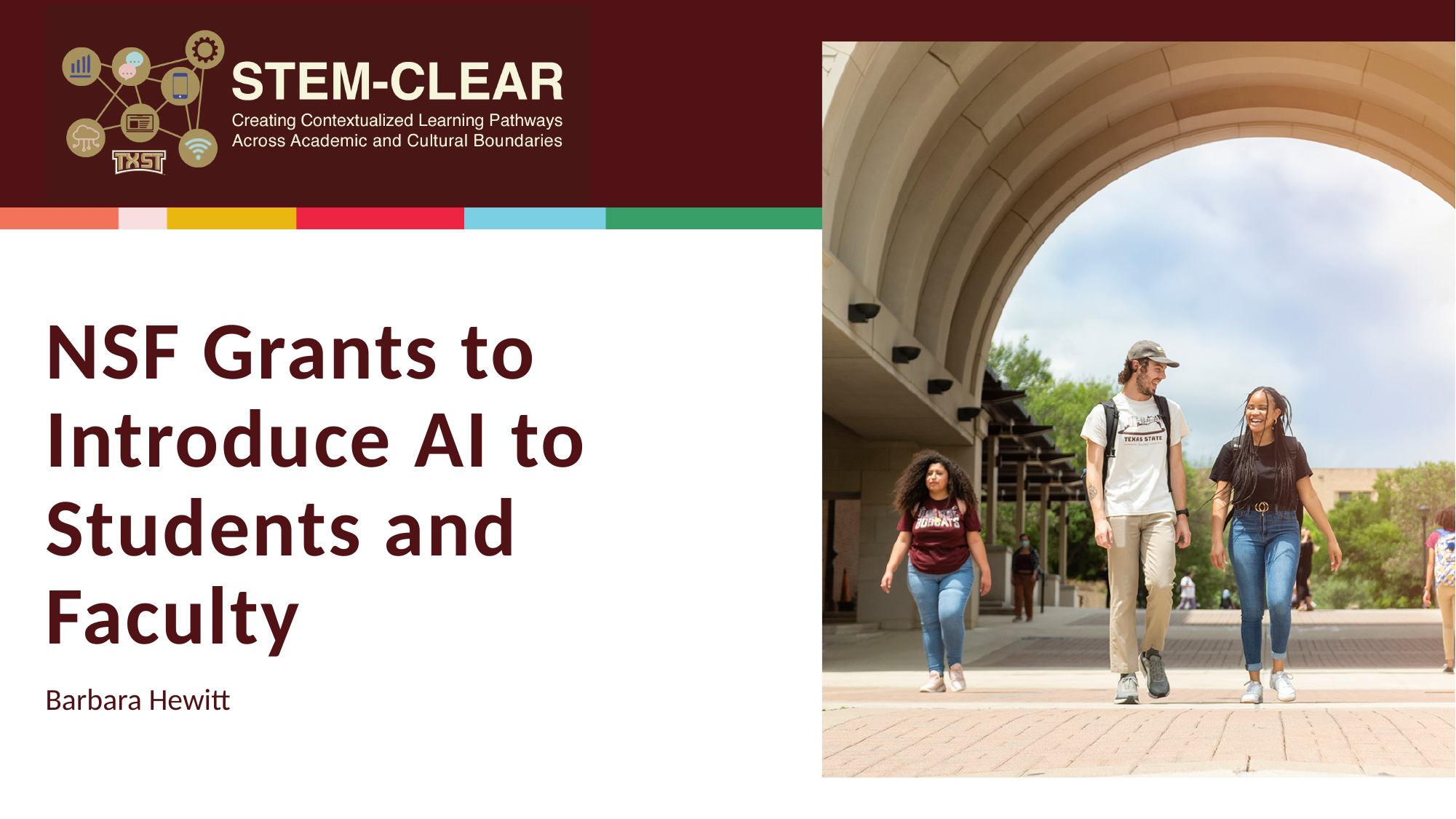

# NSF Grants to Introduce AI to Students and Faculty
Barbara Hewitt